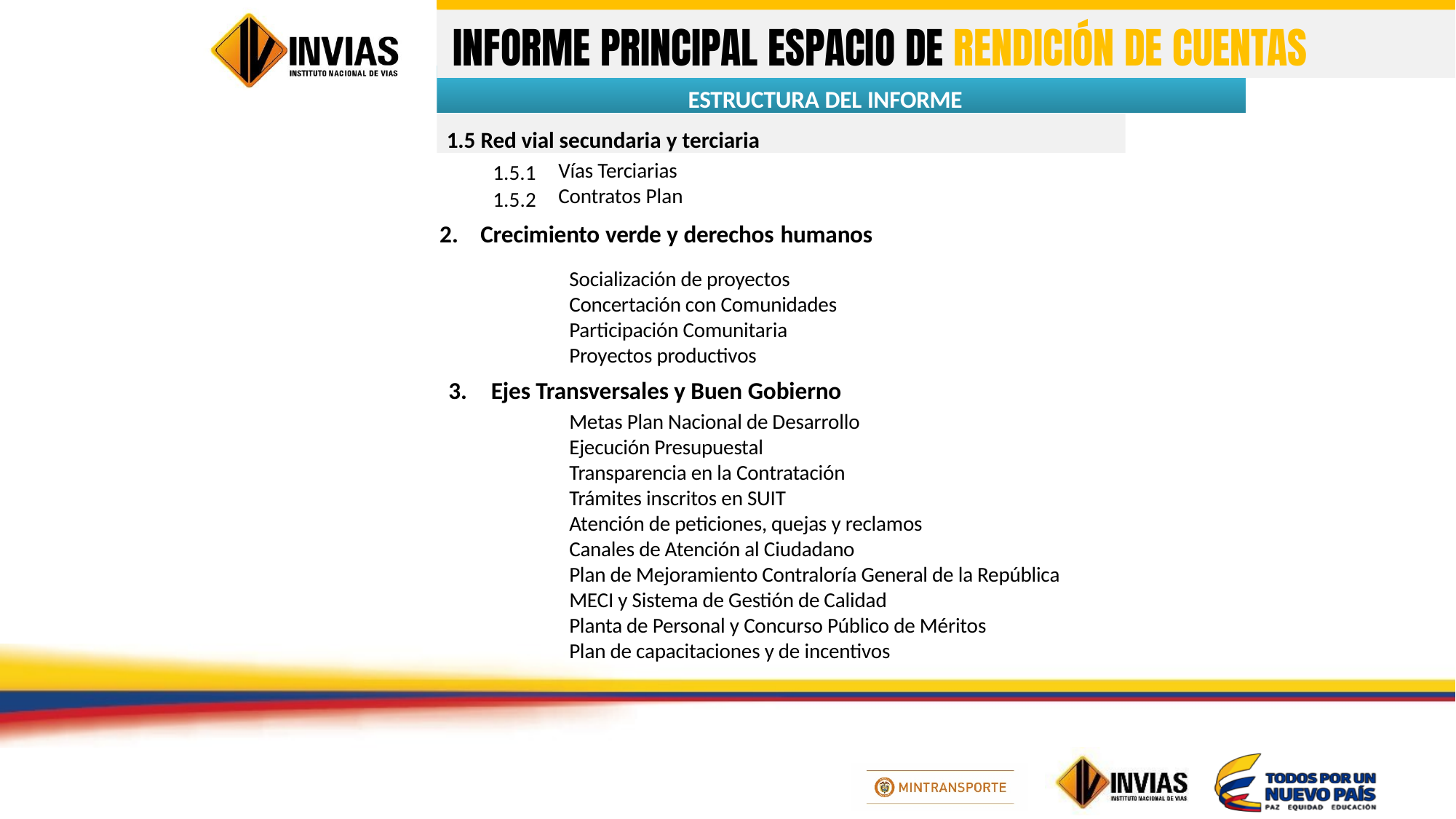

ESTRUCTURA DEL INFORME

1.5 Red vial secundaria y terciaria
Vías Terciarias
Contratos Plan
1.5.1
1.5.2
Crecimiento verde y derechos humanos

Socialización de proyectos
Concertación con Comunidades
Participación Comunitaria
Proyectos productivos
3. 	Ejes Transversales y Buen Gobierno
Metas Plan Nacional de Desarrollo
Ejecución Presupuestal
Transparencia en la Contratación
Trámites inscritos en SUIT
Atención de peticiones, quejas y reclamos
Canales de Atención al Ciudadano
Plan de Mejoramiento Contraloría General de la República
MECI y Sistema de Gestión de Calidad
Planta de Personal y Concurso Público de Méritos
Plan de capacitaciones y de incentivos